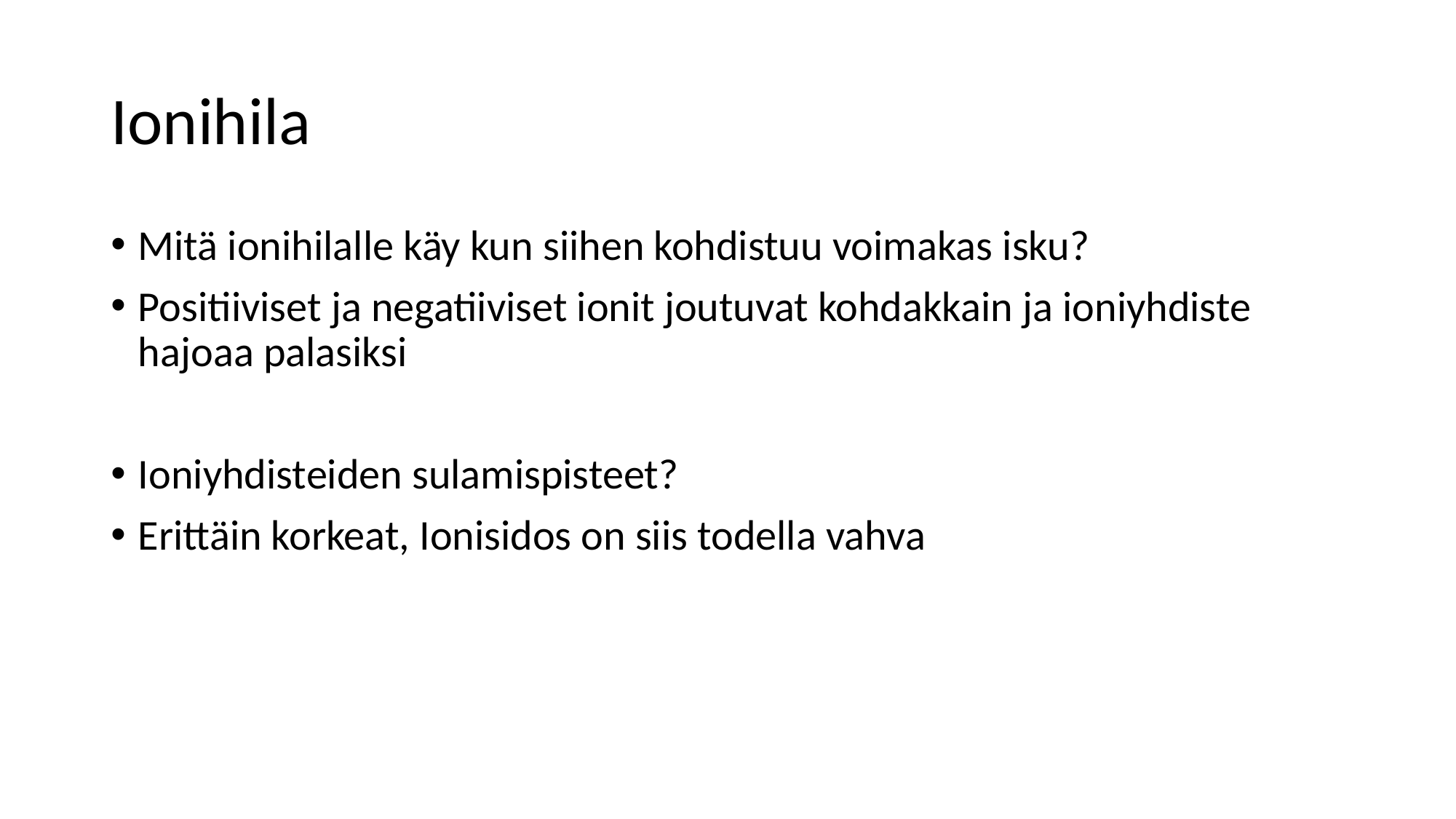

# Ionihila
Mitä ionihilalle käy kun siihen kohdistuu voimakas isku?
Positiiviset ja negatiiviset ionit joutuvat kohdakkain ja ioniyhdiste hajoaa palasiksi

Ioniyhdisteiden sulamispisteet?
Erittäin korkeat, Ionisidos on siis todella vahva